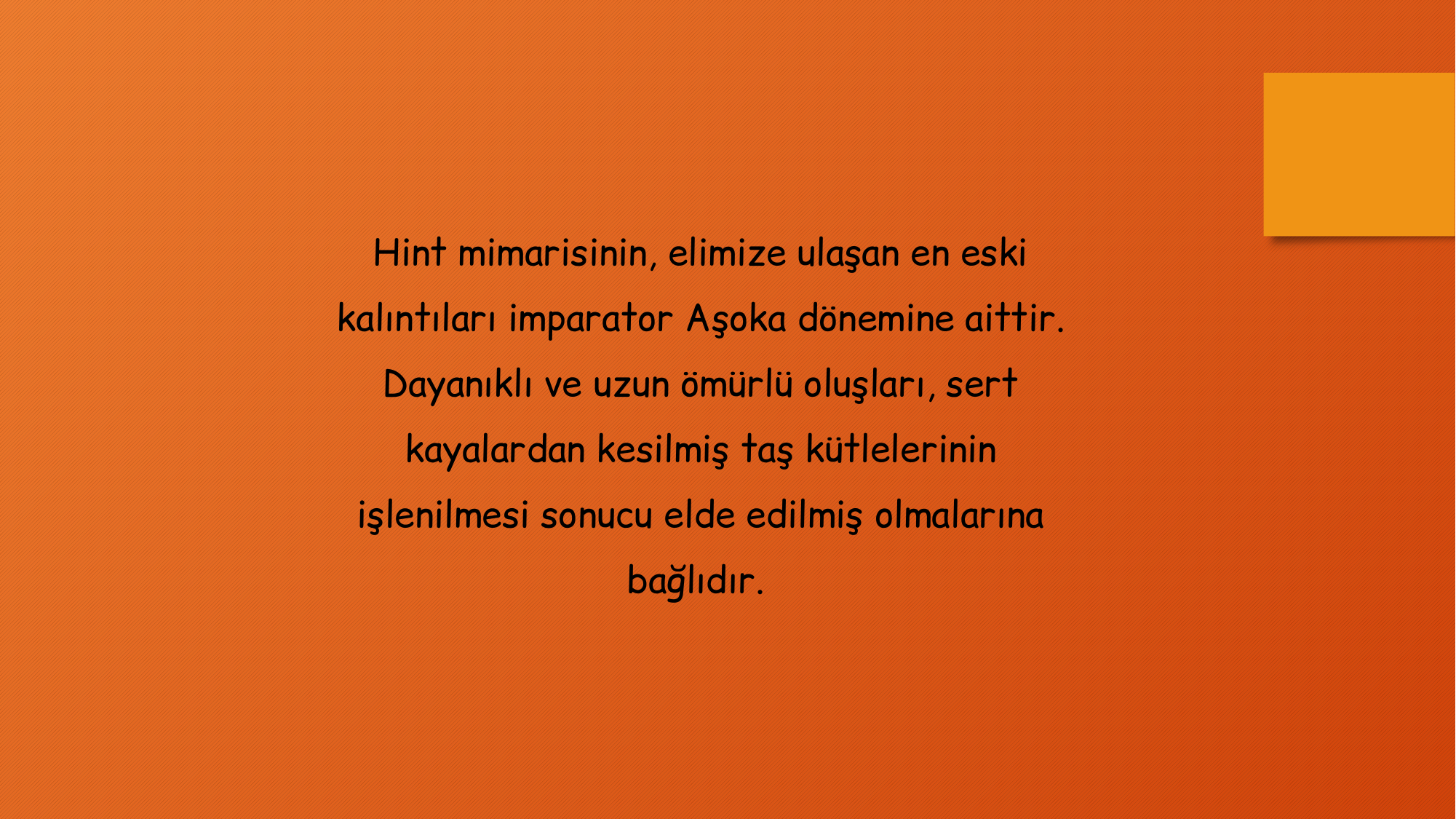

Hint mimarisinin, elimize ulaşan en eski kalıntıları imparator Aşoka dönemine aittir. Dayanıklı ve uzun ömürlü oluşları, sert kayalardan kesilmiş taş kütlelerinin işlenilmesi sonucu elde edilmiş olmalarına bağlıdır.